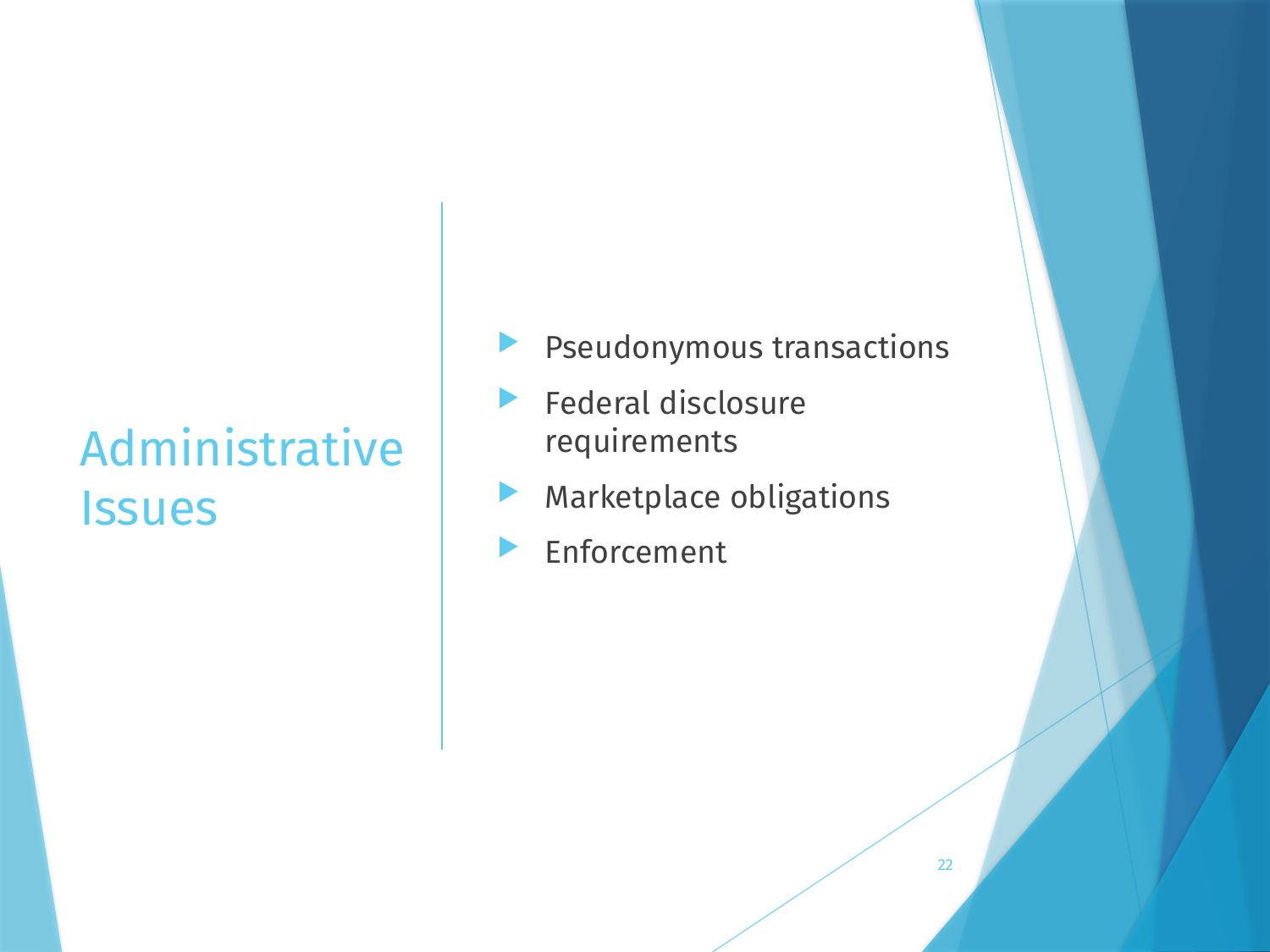

# Administrative Issues
Pseudonymous transactions
Federal disclosure requirements
Marketplace obligations
Enforcement

22